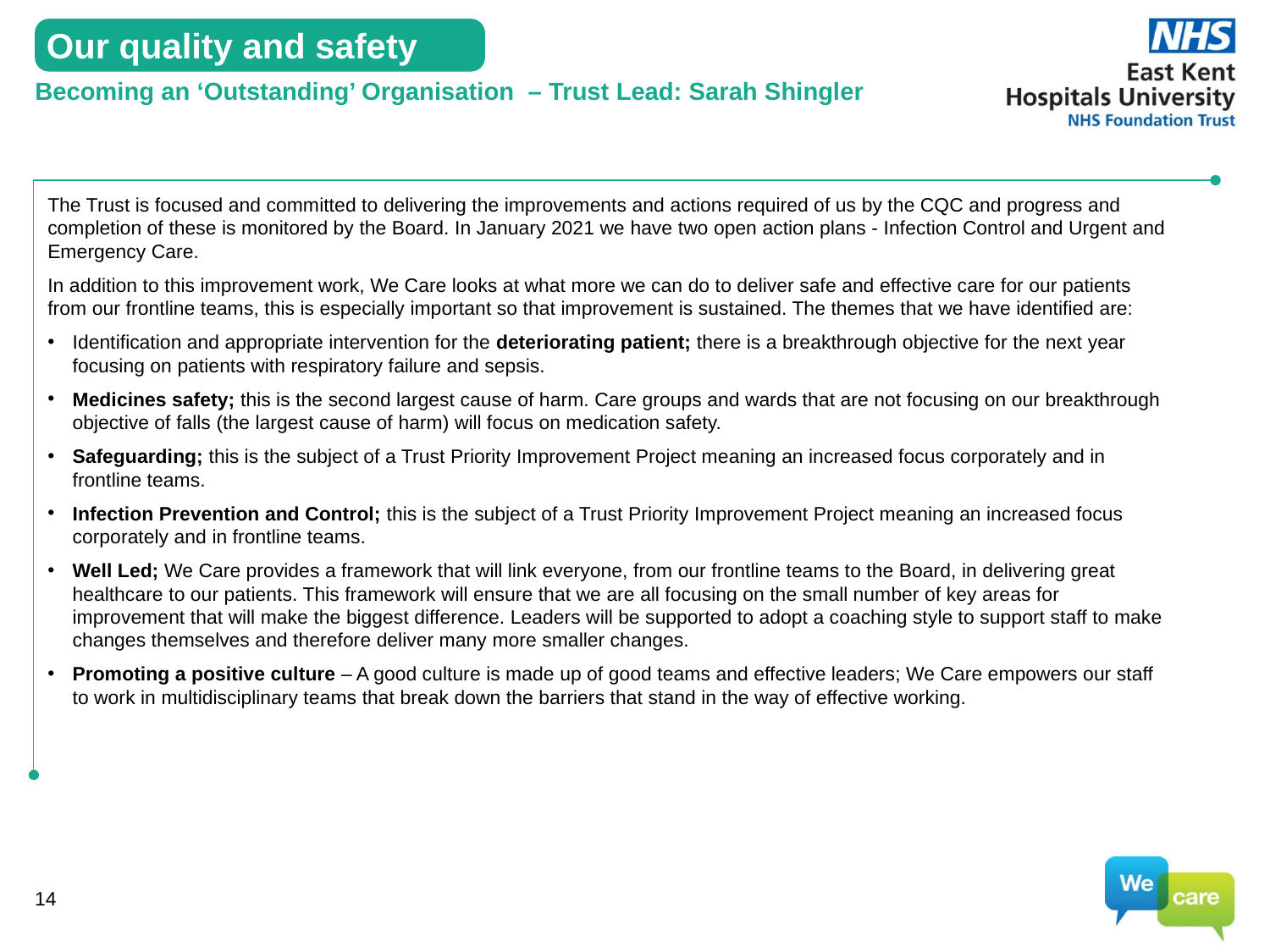

Our quality and safety
# Becoming an ‘Outstanding’ Organisation  – Trust Lead: Sarah Shingler

The Trust is focused and committed to delivering the improvements and actions required of us by the CQC and progress and completion of these is monitored by the Board. In January 2021 we have two open action plans - Infection Control and Urgent and Emergency Care.
In addition to this improvement work, We Care looks at what more we can do to deliver safe and effective care for our patients from our frontline teams, this is especially important so that improvement is sustained. The themes that we have identified are:
Identification and appropriate intervention for the deteriorating patient; there is a breakthrough objective for the next year focusing on patients with respiratory failure and sepsis.
Medicines safety; this is the second largest cause of harm. Care groups and wards that are not focusing on our breakthrough objective of falls (the largest cause of harm) will focus on medication safety.
Safeguarding; this is the subject of a Trust Priority Improvement Project meaning an increased focus corporately and in frontline teams.
Infection Prevention and Control; this is the subject of a Trust Priority Improvement Project meaning an increased focus corporately and in frontline teams.
Well Led; We Care provides a framework that will link everyone, from our frontline teams to the Board, in delivering great healthcare to our patients. This framework will ensure that we are all focusing on the small number of key areas for improvement that will make the biggest difference. Leaders will be supported to adopt a coaching style to support staff to make changes themselves and therefore deliver many more smaller changes.
Promoting a positive culture – A good culture is made up of good teams and effective leaders; We Care empowers our staff to work in multidisciplinary teams that break down the barriers that stand in the way of effective working.